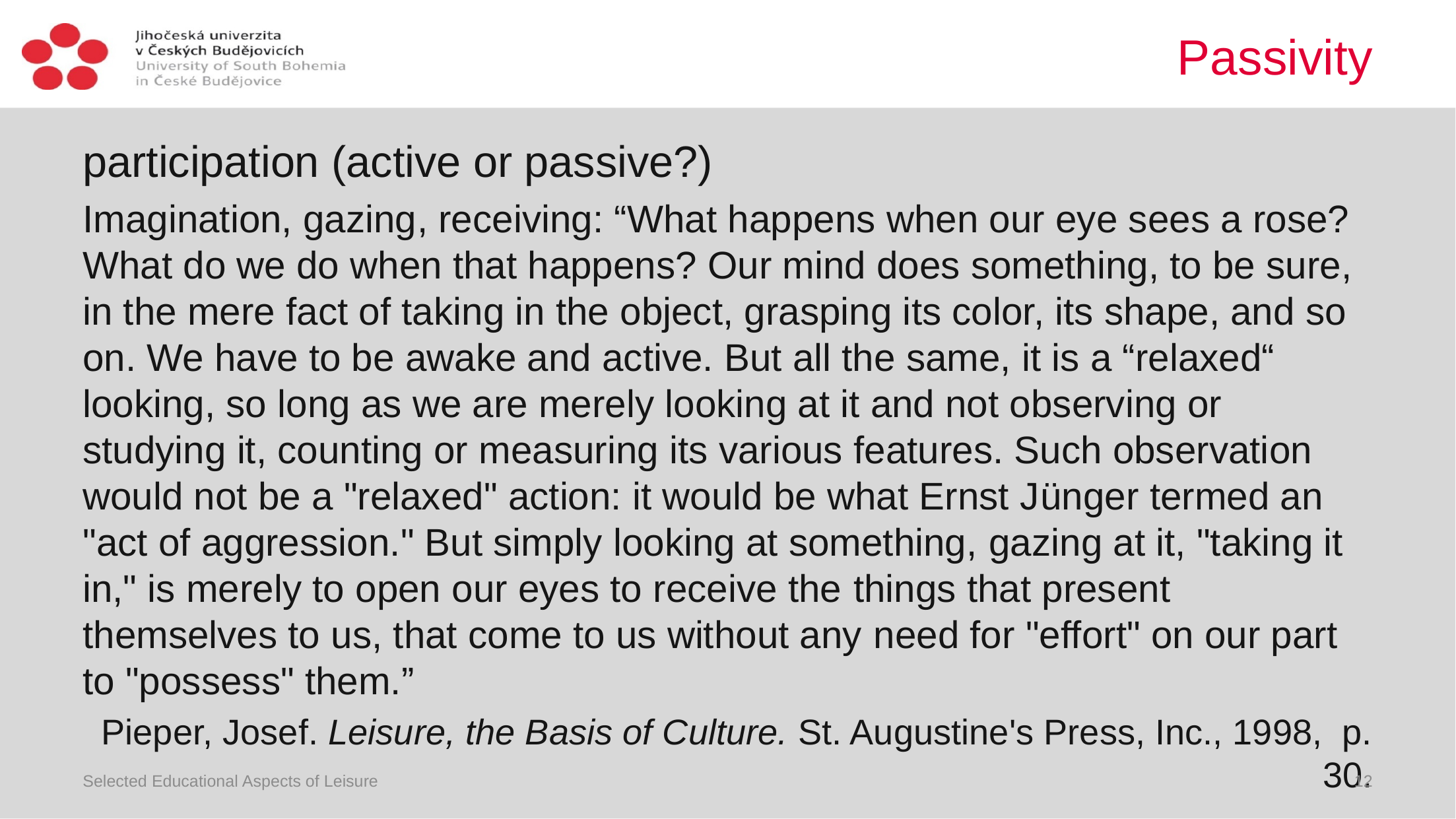

# Passivity
participation (active or passive?)
Imagination, gazing, receiving: “What happens when our eye sees a rose? What do we do when that happens? Our mind does something, to be sure, in the mere fact of taking in the object, grasping its color, its shape, and so on. We have to be awake and active. But all the same, it is a “relaxed“ looking, so long as we are merely looking at it and not observing or studying it, counting or measuring its various features. Such observation would not be a "relaxed" action: it would be what Ernst Jünger termed an "act of aggression." But simply looking at something, gazing at it, "taking it in," is merely to open our eyes to receive the things that present themselves to us, that come to us without any need for "effort" on our part to "possess" them.”
Pieper, Josef. Leisure, the Basis of Culture. St. Augustine's Press, Inc., 1998,  p. 30.

Selected Educational Aspects of Leisure
12